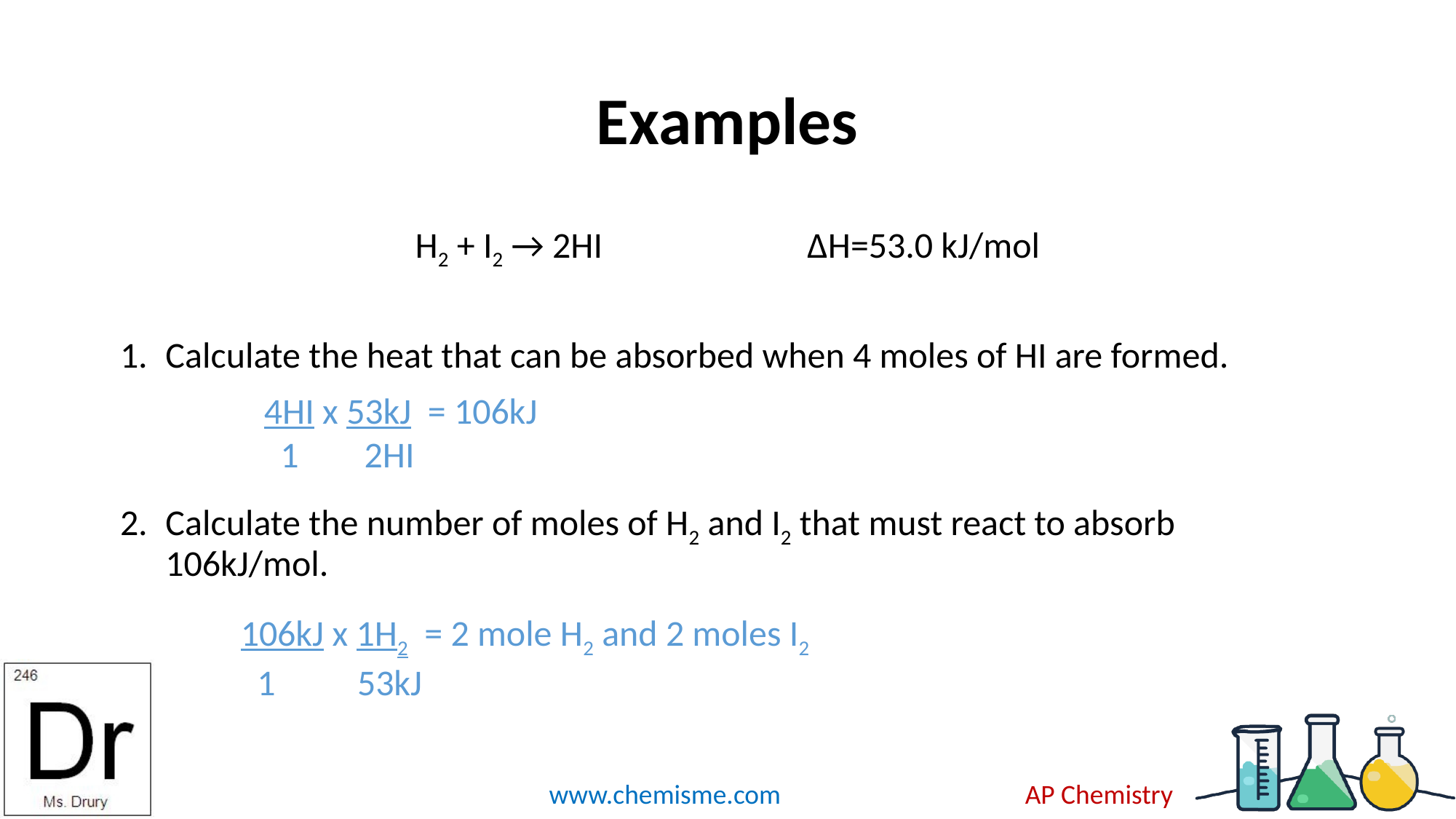

# Examples
H2 + I2 → 2HI                         ΔH=53.0 kJ/mol

Calculate the heat that can be absorbed when 4 moles of HI are formed.

Calculate the number of moles of H2 and I2 that must react to absorb 106kJ/mol.
4HI x 53kJ  = 106kJ
  1        2HI
106kJ x 1H2  = 2 mole H2 and 2 moles I2
  1          53kJ